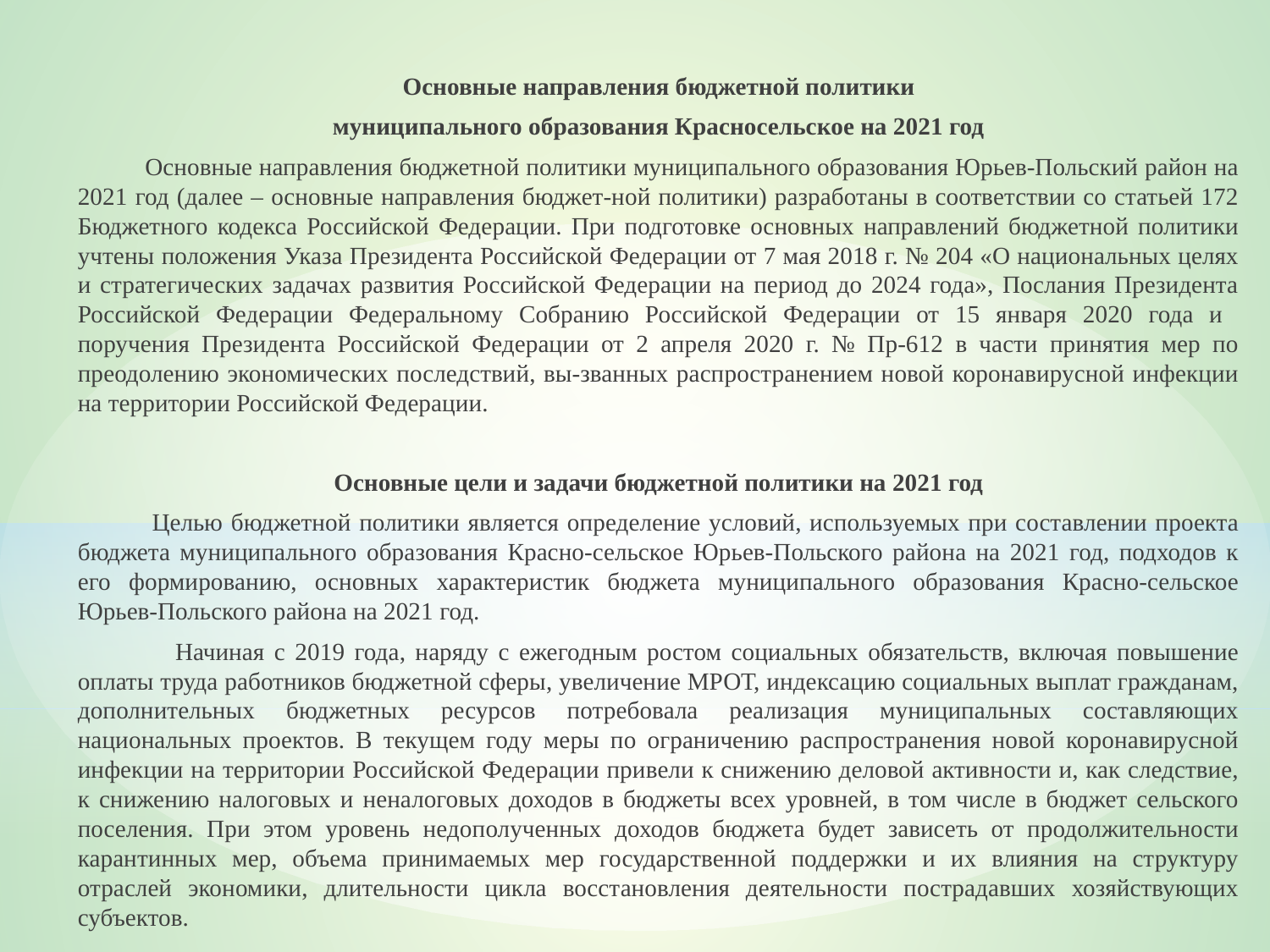

Основные направления бюджетной политики
муниципального образования Красносельское на 2021 год
          Основные направления бюджетной политики муниципального образования Юрьев-Польский район на 2021 год (далее – основные направления бюджет-ной политики) разработаны в соответствии со статьей 172 Бюджетного кодекса Российской Федерации. При подготовке основных направлений бюджетной политики учтены положения Указа Президента Российской Федерации от 7 мая 2018 г. № 204 «О национальных целях и стратегических задачах развития Российской Федерации на период до 2024 года», Послания Президента Российской Федерации Федеральному Собранию Российской Федерации от 15 января 2020 года и  поручения Президента Российской Федерации от 2 апреля 2020 г. № Пр-612 в части принятия мер по преодолению экономических последствий, вы-званных распространением новой коронавирусной инфекции на территории Российской Федерации.

Основные цели и задачи бюджетной политики на 2021 год
         Целью бюджетной политики является определение условий, используемых при составлении проекта бюджета муниципального образования Красно-сельское Юрьев-Польского района на 2021 год, подходов к его формированию, основных характеристик бюджета муниципального образования Красно-сельское Юрьев-Польского района на 2021 год.
          Начиная с 2019 года, наряду с ежегодным ростом социальных обязательств, включая повышение оплаты труда работников бюджетной сферы, увеличение МРОТ, индексацию социальных выплат гражданам, дополнительных бюджетных ресурсов потребовала реализация муниципальных составляющих национальных проектов. В текущем году меры по ограничению распространения новой коронавирусной инфекции на территории Российской Федерации привели к снижению деловой активности и, как следствие, к снижению налоговых и неналоговых доходов в бюджеты всех уровней, в том числе в бюджет сельского поселения. При этом уровень недополученных доходов бюджета будет зависеть от продолжительности карантинных мер, объема принимаемых мер государственной поддержки и их влияния на структуру отраслей экономики, длительности цикла восстановления деятельности пострадавших хозяйствующих субъектов.